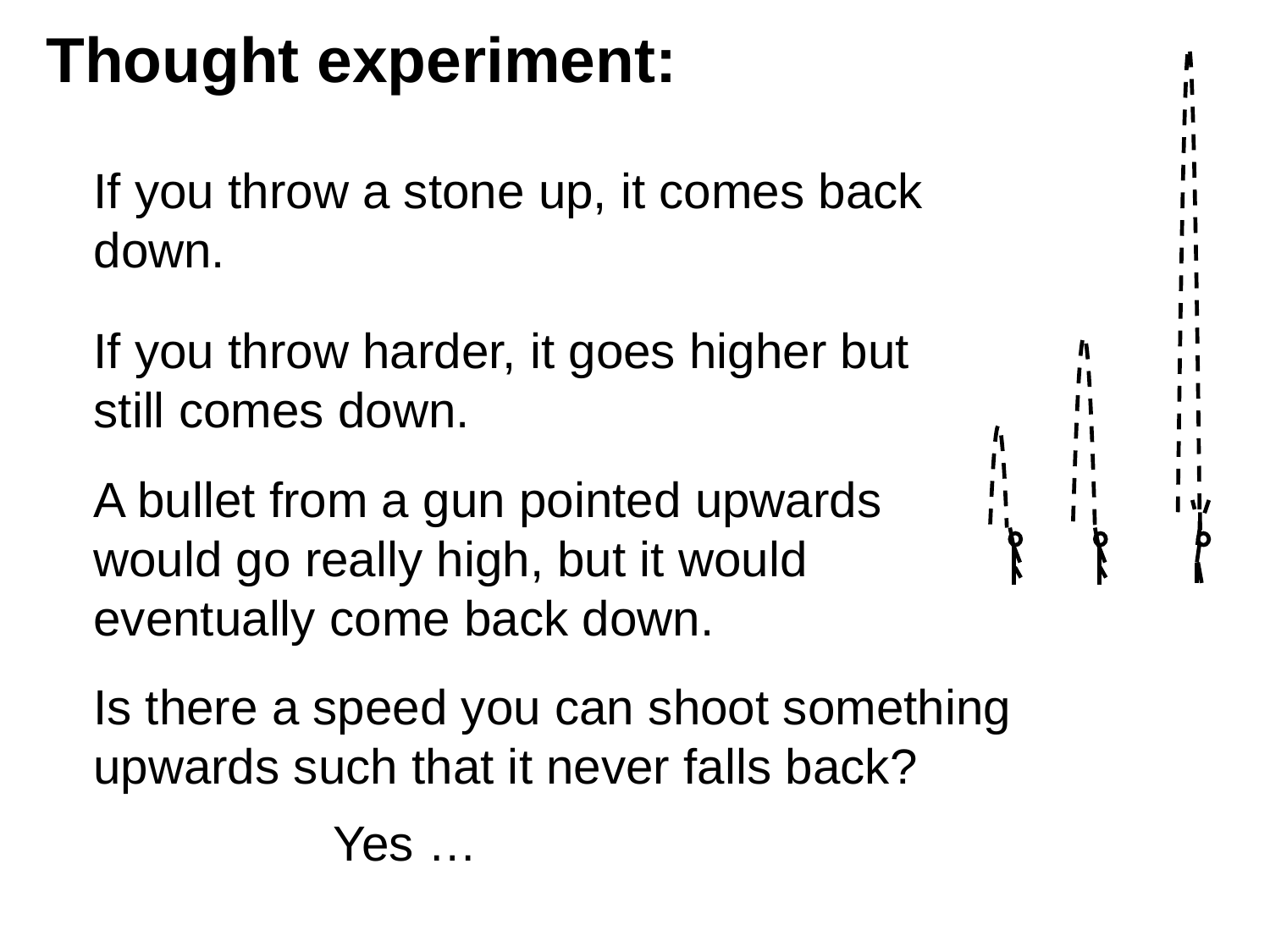

# Thought experiment:

If you throw a stone up, it comes back down.
If you throw harder, it goes higher but still comes down.

A bullet from a gun pointed upwards would go really high, but it would eventually come back down.

Is there a speed you can shoot something upwards such that it never falls back?
Yes …